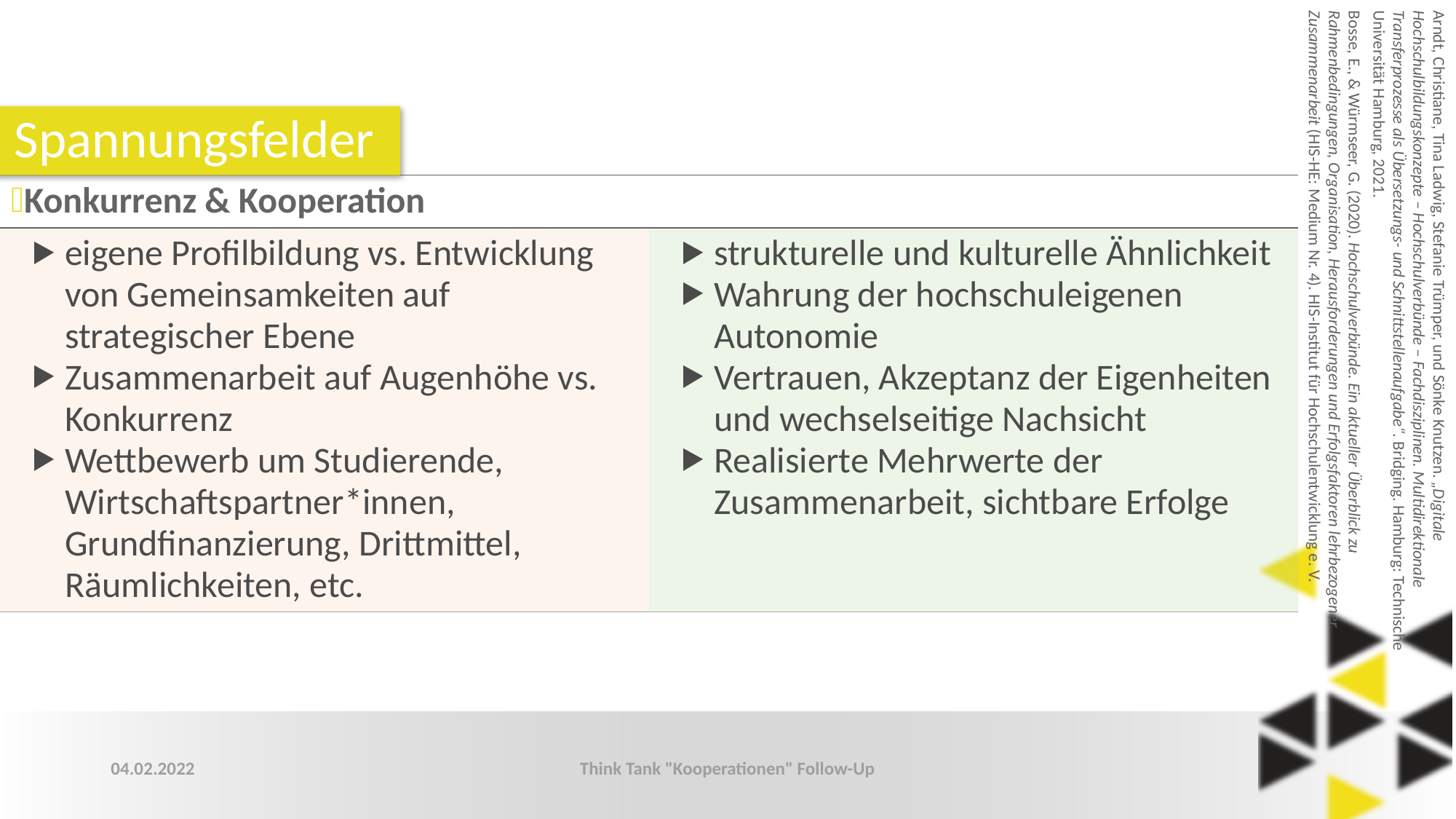

# Spannungsfelder
| Konkurrenz & Kooperation |  |
| --- | --- |
| eigene Profilbildung vs. Entwicklung von Gemeinsamkeiten auf strategischer Ebene Zusammenarbeit auf Augenhöhe vs. Konkurrenz Wettbewerb um Studierende, Wirtschaftspartner\*innen, Grundfinanzierung, Drittmittel, Räumlichkeiten, etc. | strukturelle und kulturelle Ähnlichkeit Wahrung der hochschuleigenen Autonomie Vertrauen, Akzeptanz der Eigenheiten und wechselseitige Nachsicht Realisierte Mehrwerte der Zusammenarbeit, sichtbare Erfolge |
Arndt, Christiane, Tina Ladwig, Stefanie Trümper, und Sönke Knutzen. „Digitale Hochschulbildungskonzepte – Hochschulverbünde – Fachdisziplinen. Multidirektionale Transferprozesse als Übersetzungs- und Schnittstellenaufgabe“. Bridging. Hamburg: Technische Universität Hamburg, 2021.
Bosse, E., & Würmseer, G. (2020). Hochschulverbünde. Ein aktueller Überblick zu Rahmenbedingungen, Organisation, Herausforderungen und Erfolgsfaktoren lehrbezogener Zusammenarbeit (HIS-HE: Medium Nr. 4). HIS-Institut für Hochschulentwicklung e. V.
04.02.2022
Think Tank "Kooperationen" Follow-Up